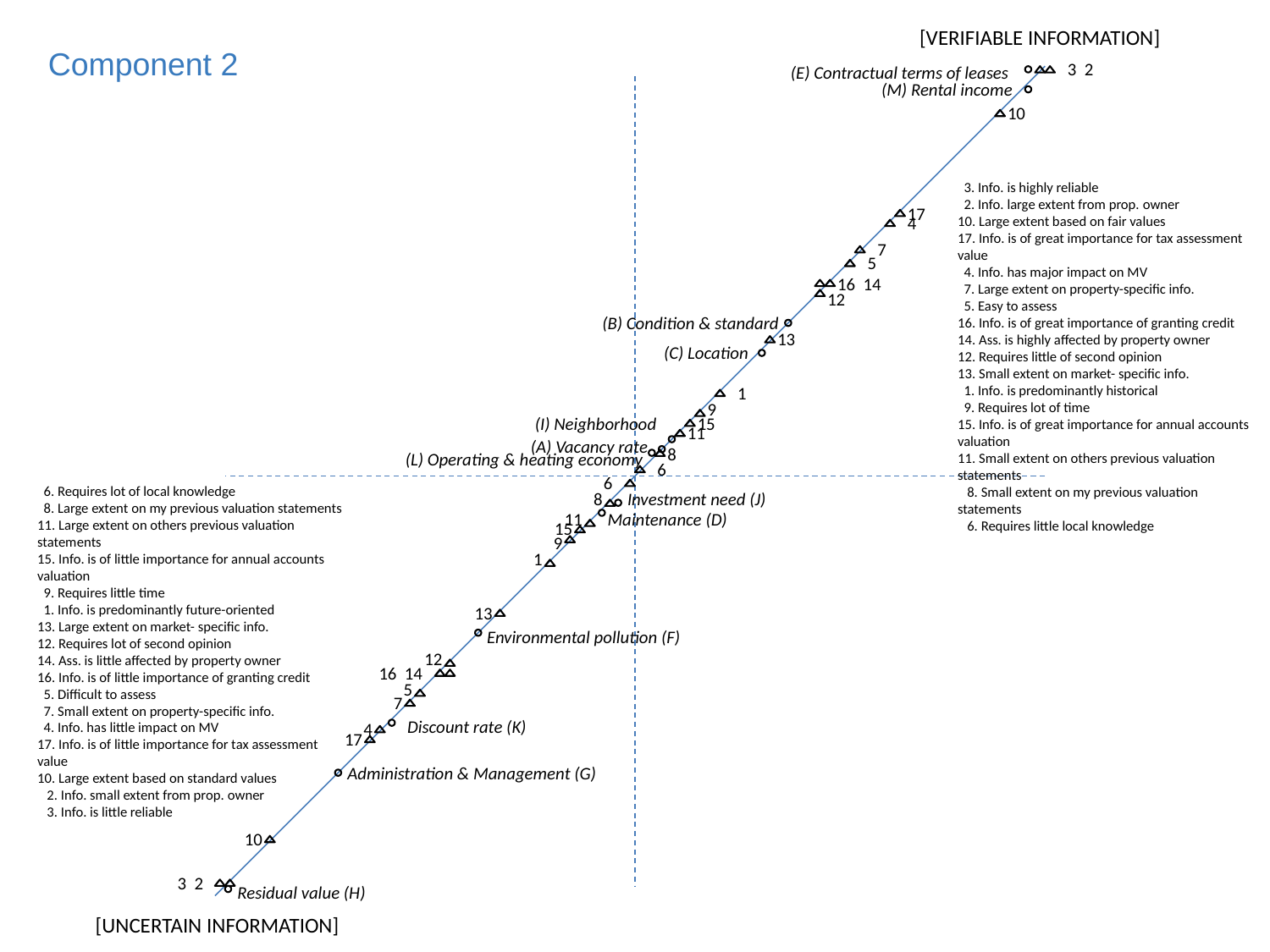

[VERIFIABLE INFORMATION]
Component 2
 (E) Contractual terms of leases
3  2

(M) Rental income

10

  3. Info. is highly reliable
  2. Info. large extent from prop. owner
10. Large extent based on fair values
17. Info. is of great importance for tax assessment value
  4. Info. has major impact on MV
  7. Large extent on property-specific info.
  5. Easy to assess
16. Info. is of great importance of granting credit
14. Ass. is highly affected by property owner
12. Requires little of second opinion
13. Small extent on market- specific info.
  1. Info. is predominantly historical
  9. Requires lot of time
15. Info. is of great importance for annual accounts valuation
11. Small extent on others previous valuation statements
   8. Small extent on my previous valuation statements
   6. Requires little local knowledge
17
4

7

5

16  14

12

(B) Condition & standard

13
(C) Location

1

9
(I) Neighborhood
15

11

 (A) Vacancy rate

8
 (L) Operating & heating economy

6
6

  6. Requires lot of local knowledge
  8. Large extent on my previous valuation statements
11. Large extent on others previous valuation statements
15. Info. is of little importance for annual accounts valuation
  9. Requires little time
  1. Info. is predominantly future-oriented
13. Large extent on market- specific info.
12. Requires lot of second opinion
14. Ass. is little affected by property owner
16. Info. is of little importance of granting credit
  5. Difficult to assess
  7. Small extent on property-specific info.
  4. Info. has little impact on MV
17. Info. is of little importance for tax assessment value
10. Large extent based on standard values
   2. Info. small extent from prop. owner
   3. Info. is little reliable

8
Investment need (J)

11
Maintenance (D)

15

9

1

13

Environmental pollution (F)

12
16  14

5
7

Discount rate (K)
4

17

Administration & Management (G)

10

3  2
Residual value (H)

[UNCERTAIN INFORMATION]